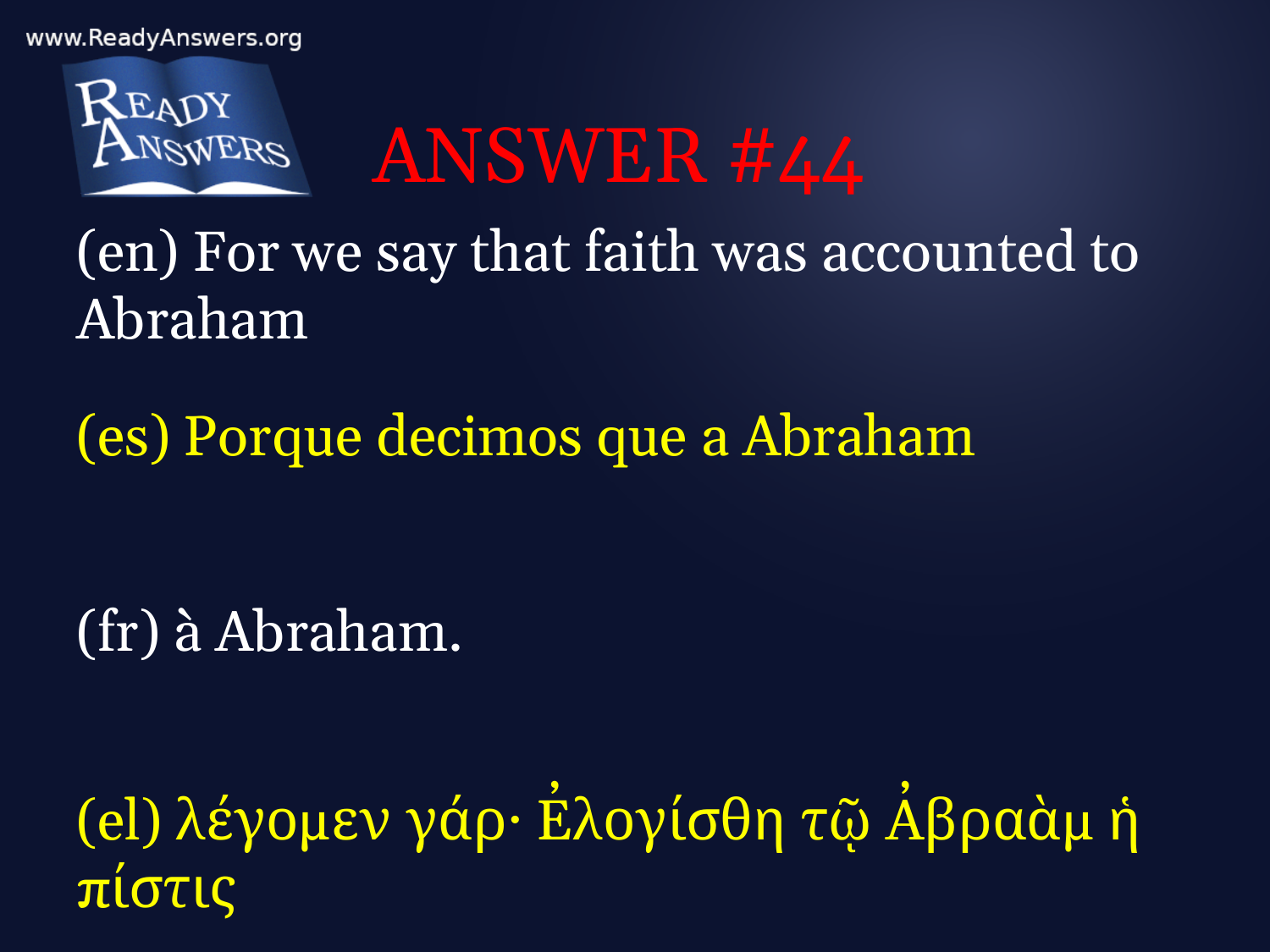

# ANSWER #44
(en) For we say that faith was accounted to Abraham
(es) Porque decimos que a Abraham
(fr) à Abraham.
(el) λέγομεν γάρ· Ἐλογίσθη τῷ Ἀβραὰμ ἡ πίστις